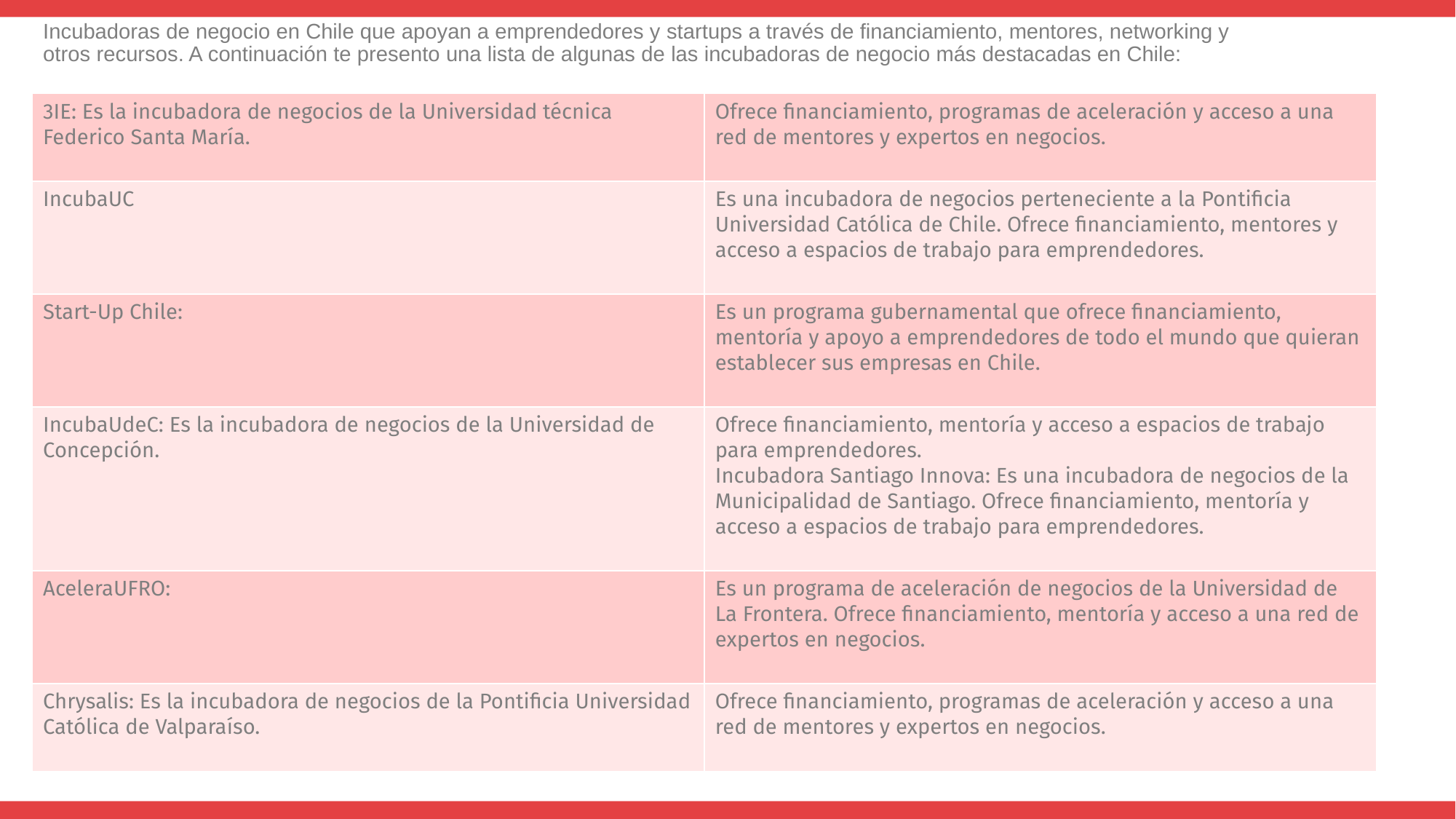

# Incubadoras de negocio en Chile que apoyan a emprendedores y startups a través de financiamiento, mentores, networking y otros recursos. A continuación te presento una lista de algunas de las incubadoras de negocio más destacadas en Chile:
| 3IE: Es la incubadora de negocios de la Universidad técnica Federico Santa María. | Ofrece financiamiento, programas de aceleración y acceso a una red de mentores y expertos en negocios. |
| --- | --- |
| IncubaUC | Es una incubadora de negocios perteneciente a la Pontificia Universidad Católica de Chile. Ofrece financiamiento, mentores y acceso a espacios de trabajo para emprendedores. |
| Start-Up Chile: | Es un programa gubernamental que ofrece financiamiento, mentoría y apoyo a emprendedores de todo el mundo que quieran establecer sus empresas en Chile. |
| IncubaUdeC: Es la incubadora de negocios de la Universidad de Concepción. | Ofrece financiamiento, mentoría y acceso a espacios de trabajo para emprendedores. Incubadora Santiago Innova: Es una incubadora de negocios de la Municipalidad de Santiago. Ofrece financiamiento, mentoría y acceso a espacios de trabajo para emprendedores. |
| AceleraUFRO: | Es un programa de aceleración de negocios de la Universidad de La Frontera. Ofrece financiamiento, mentoría y acceso a una red de expertos en negocios. |
| Chrysalis: Es la incubadora de negocios de la Pontificia Universidad Católica de Valparaíso. | Ofrece financiamiento, programas de aceleración y acceso a una red de mentores y expertos en negocios. |